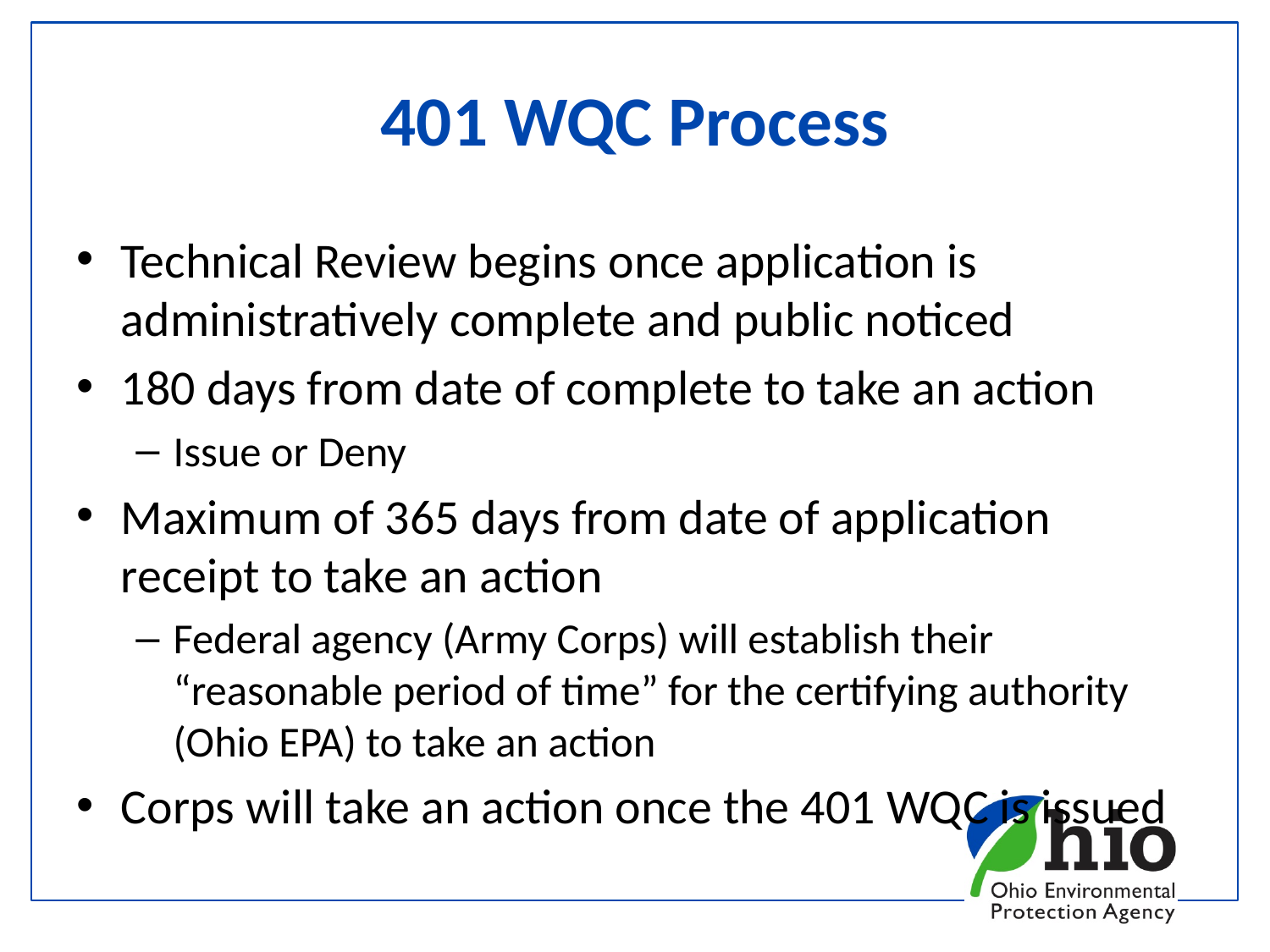

# 401 WQC Process
Technical Review begins once application is administratively complete and public noticed
180 days from date of complete to take an action
Issue or Deny
Maximum of 365 days from date of application receipt to take an action
Federal agency (Army Corps) will establish their “reasonable period of time” for the certifying authority (Ohio EPA) to take an action
Corps will take an action once the 401 WQC is issued